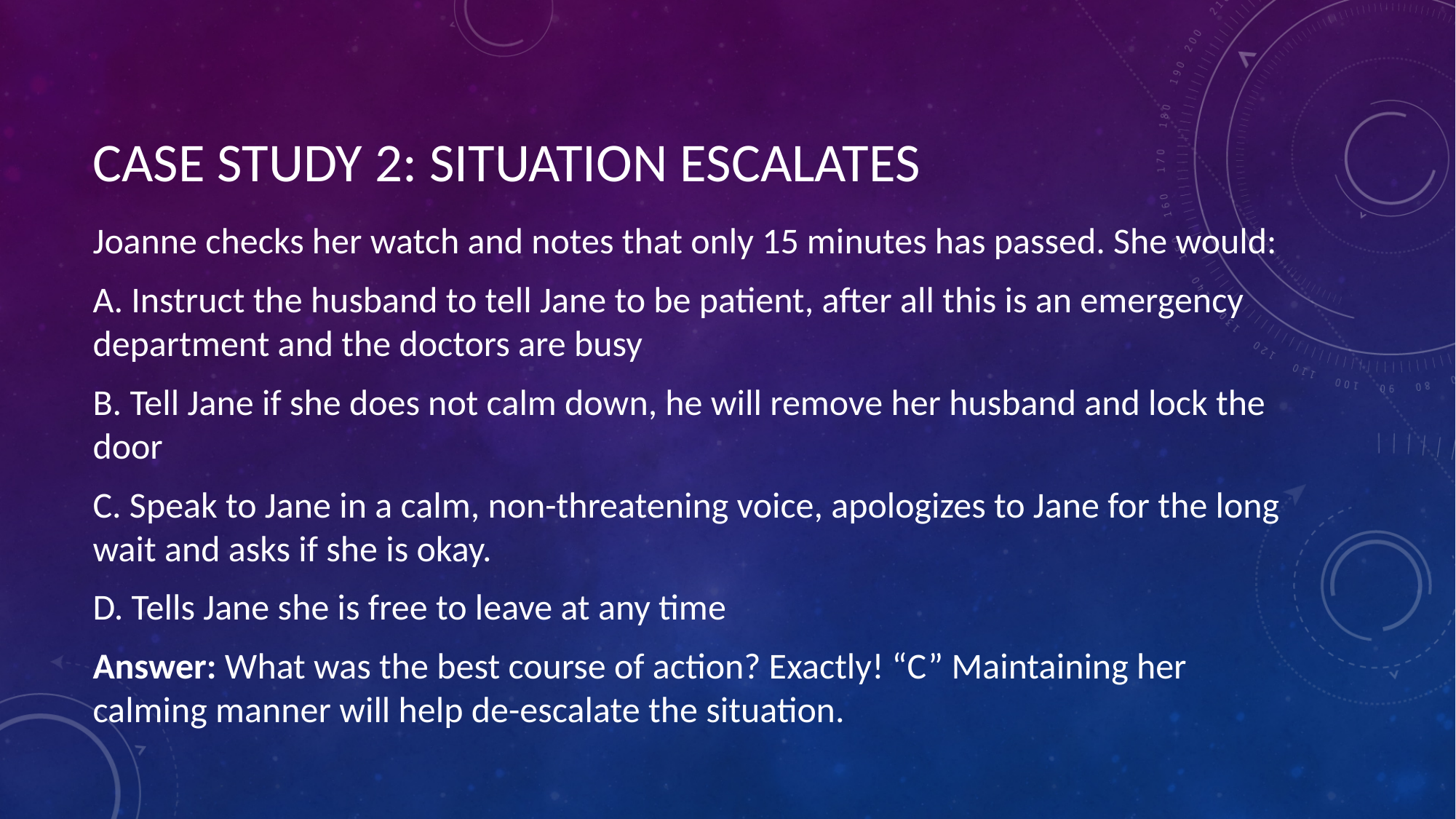

# CASE STUDY 2: SITUATION ESCALATES
Joanne checks her watch and notes that only 15 minutes has passed. She would:
A. Instruct the husband to tell Jane to be patient, after all this is an emergency department and the doctors are busy
B. Tell Jane if she does not calm down, he will remove her husband and lock the door
C. Speak to Jane in a calm, non-threatening voice, apologizes to Jane for the long wait and asks if she is okay.
D. Tells Jane she is free to leave at any time
Answer: What was the best course of action? Exactly! “C” Maintaining her calming manner will help de-escalate the situation.